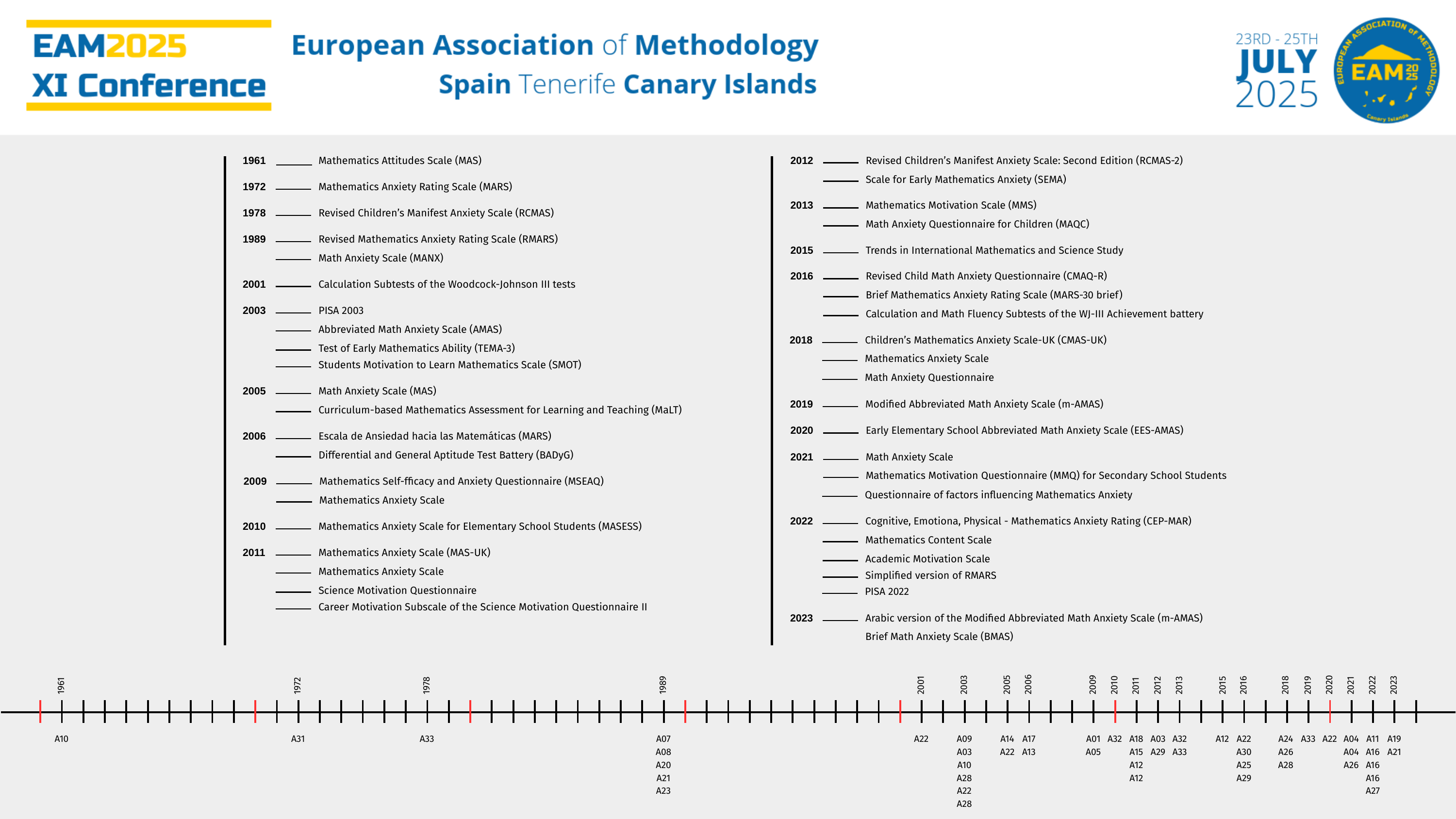

1961
Mathematics Attitudes Scale (MAS)
2012
Revised Children’s Manifest Anxiety Scale: Second Edition (RCMAS-2)

Scale for Early Mathematics Anxiety (SEMA)
1972
Mathematics Anxiety Rating Scale (MARS)

2013
Mathematics Motivation Scale (MMS)
1978
Revised Children’s Manifest Anxiety Scale (RCMAS)

Math Anxiety Questionnaire for Children (MAQC)

1989
Revised Mathematics Anxiety Rating Scale (RMARS)

2015
Trends in International Mathematics and Science Study
Math Anxiety Scale (MANX)

2016
Revised Child Math Anxiety Questionnaire (CMAQ-R)
2001
Calculation Subtests of the Woodcock-Johnson III tests

Brief Mathematics Anxiety Rating Scale (MARS-30 brief)

2003
PISA 2003
Calculation and Math Fluency Subtests of the WJ-III Achievement battery

Abbreviated Math Anxiety Scale (AMAS)

2018
Children’s Mathematics Anxiety Scale-UK (CMAS-UK)
Test of Early Mathematics Ability (TEMA-3)

Mathematics Anxiety Scale
Students Motivation to Learn Mathematics Scale (SMOT)

Math Anxiety Questionnaire

2005
Math Anxiety Scale (MAS)

2019
Modified Abbreviated Math Anxiety Scale (m-AMAS)
Curriculum-based Mathematics Assessment for Learning and Teaching (MaLT)

2020
Early Elementary School Abbreviated Math Anxiety Scale (EES-AMAS)
2006
Escala de Ansiedad hacia las Matemáticas (MARS)

Differential and General Aptitude Test Battery (BADyG)
2021
Math Anxiety Scale

Mathematics Motivation Questionnaire (MMQ) for Secondary School Students
2009
Mathematics Self-fficacy and Anxiety Questionnaire (MSEAQ)

Questionnaire of factors influencing Mathematics Anxiety
Mathematics Anxiety Scale

2022
Cognitive, Emotiona, Physical - Mathematics Anxiety Rating (CEP-MAR)
2010
Mathematics Anxiety Scale for Elementary School Students (MASESS)

Mathematics Content Scale

2011
Mathematics Anxiety Scale (MAS-UK)
Academic Motivation Scale

Mathematics Anxiety Scale
Simplified version of RMARS

Science Motivation Questionnaire
PISA 2022

Career Motivation Subscale of the Science Motivation Questionnaire II

2023
Arabic version of the Modified Abbreviated Math Anxiety Scale (m-AMAS)

Brief Math Anxiety Scale (BMAS)
1961
1972
1978
1989
2001
2003
2005
2006
2009
2010
2011
2012
2013
2015
2016
2018
2019
2020
2021
2022
2023

A10
A31
A33
A07
A08
A20
A21
A23
A22
A09
A03
A10
A28
A22
A28
A14
A22
A17
A13
A01
A05
A32
A18
A15
A12
A12
A03
A29
A32
A33
A12
A22
A30
A25
A29
A24
A26
A28
A33
A22
A04
A04
A26
A11
A16
A16
A16
A27
A19
A21